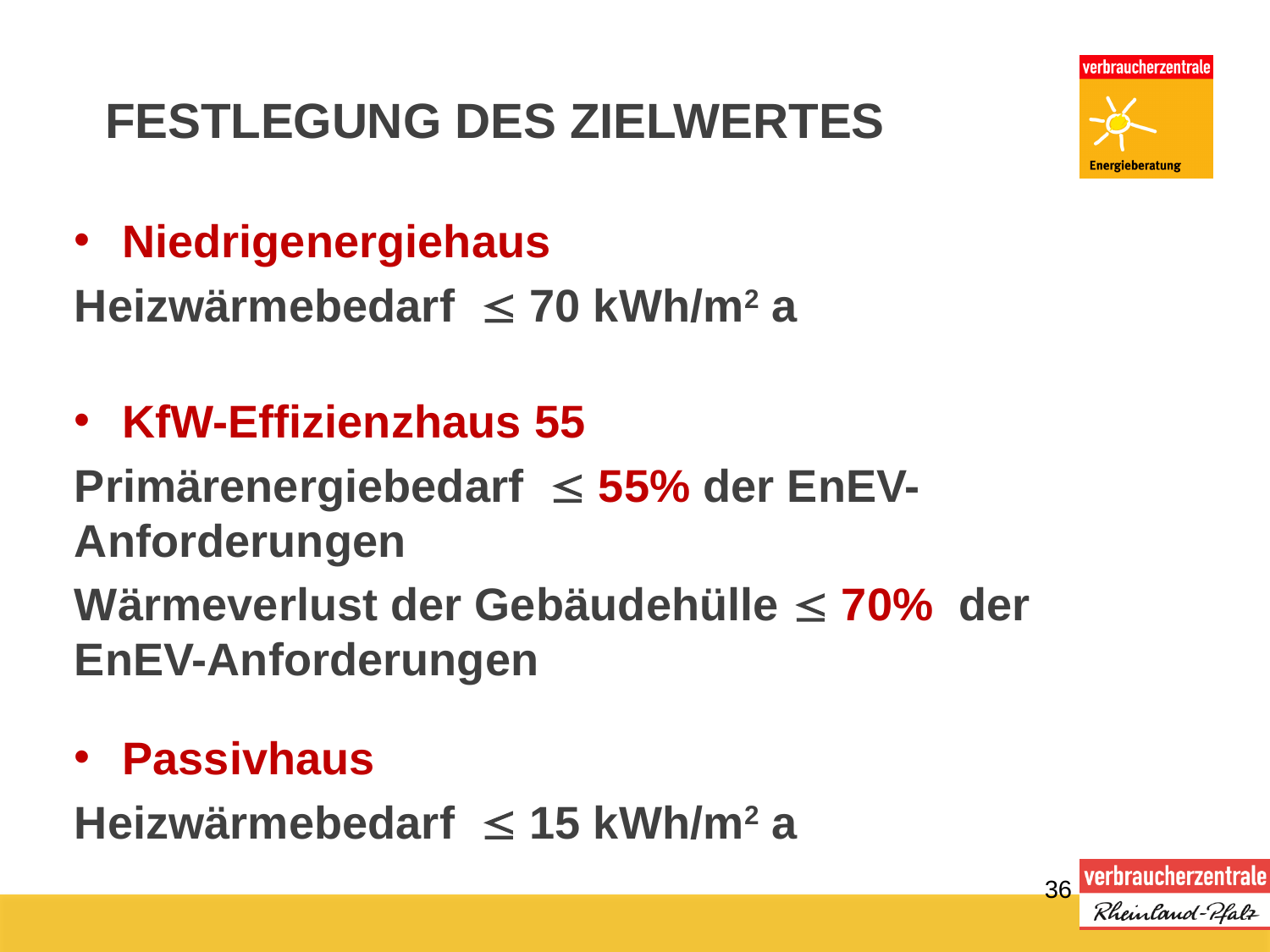

# FESTLEGUNG DES ZIELWERTES
Niedrigenergiehaus
Heizwärmebedarf  ≤ 70 kWh/m2 a

KfW-Effizienzhaus 55
Primärenergiebedarf  ≤ 55% der EnEV-Anforderungen
Wärmeverlust der Gebäudehülle ≤ 70%  der EnEV-Anforderungen

Passivhaus
Heizwärmebedarf  ≤ 15 kWh/m2 a

36